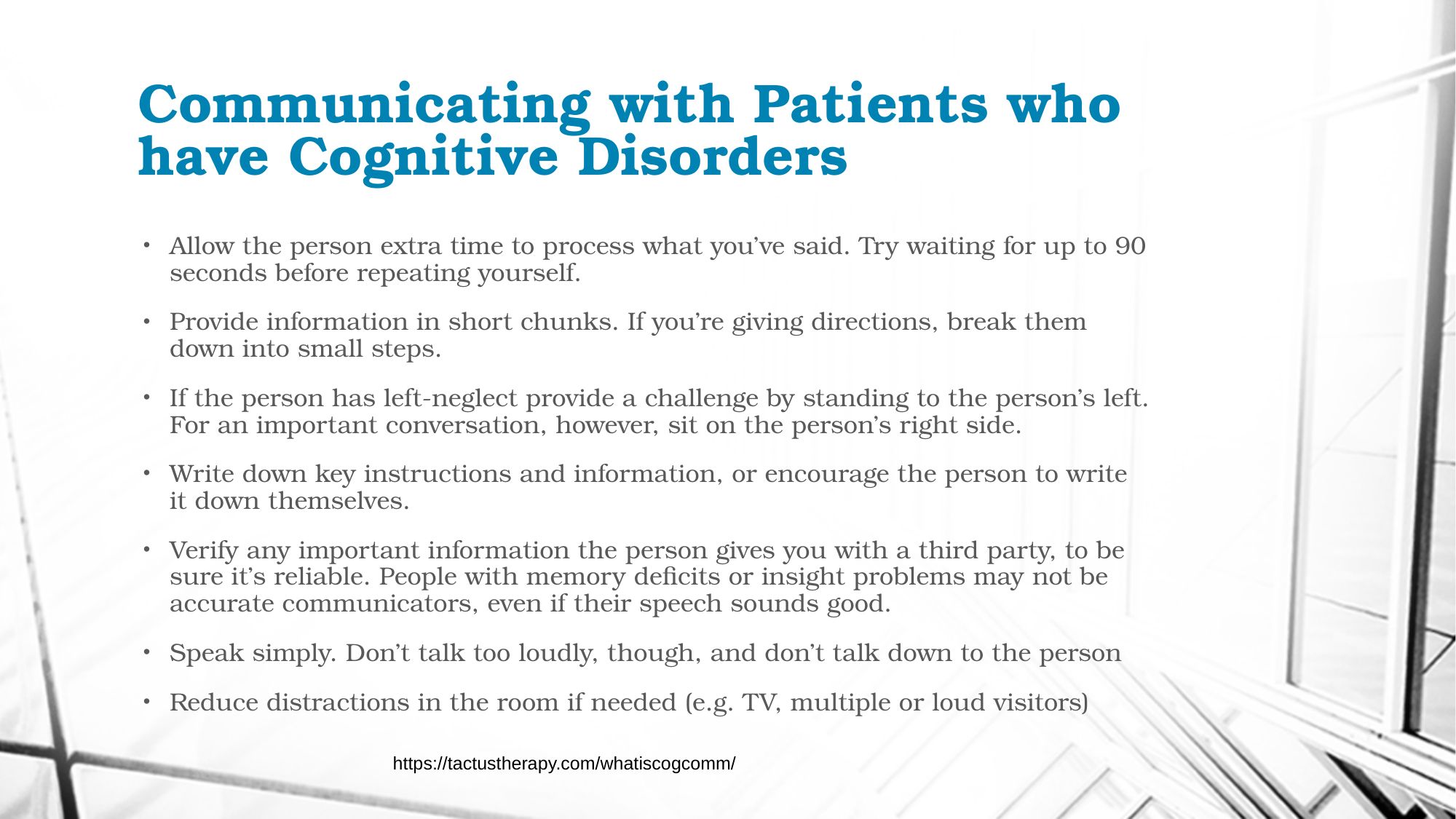

# Communicating with Patients who have Cognitive Disorders
Allow the person extra time to process what you’ve said. Try waiting for up to 90 seconds before repeating yourself.
Provide information in short chunks. If you’re giving directions, break them down into small steps.
If the person has left-neglect provide a challenge by standing to the person’s left. For an important conversation, however, sit on the person’s right side.
Write down key instructions and information, or encourage the person to write it down themselves.
Verify any important information the person gives you with a third party, to be sure it’s reliable. People with memory deficits or insight problems may not be accurate communicators, even if their speech sounds good.
Speak simply. Don’t talk too loudly, though, and don’t talk down to the person
Reduce distractions in the room if needed (e.g. TV, multiple or loud visitors)
https://tactustherapy.com/whatiscogcomm/